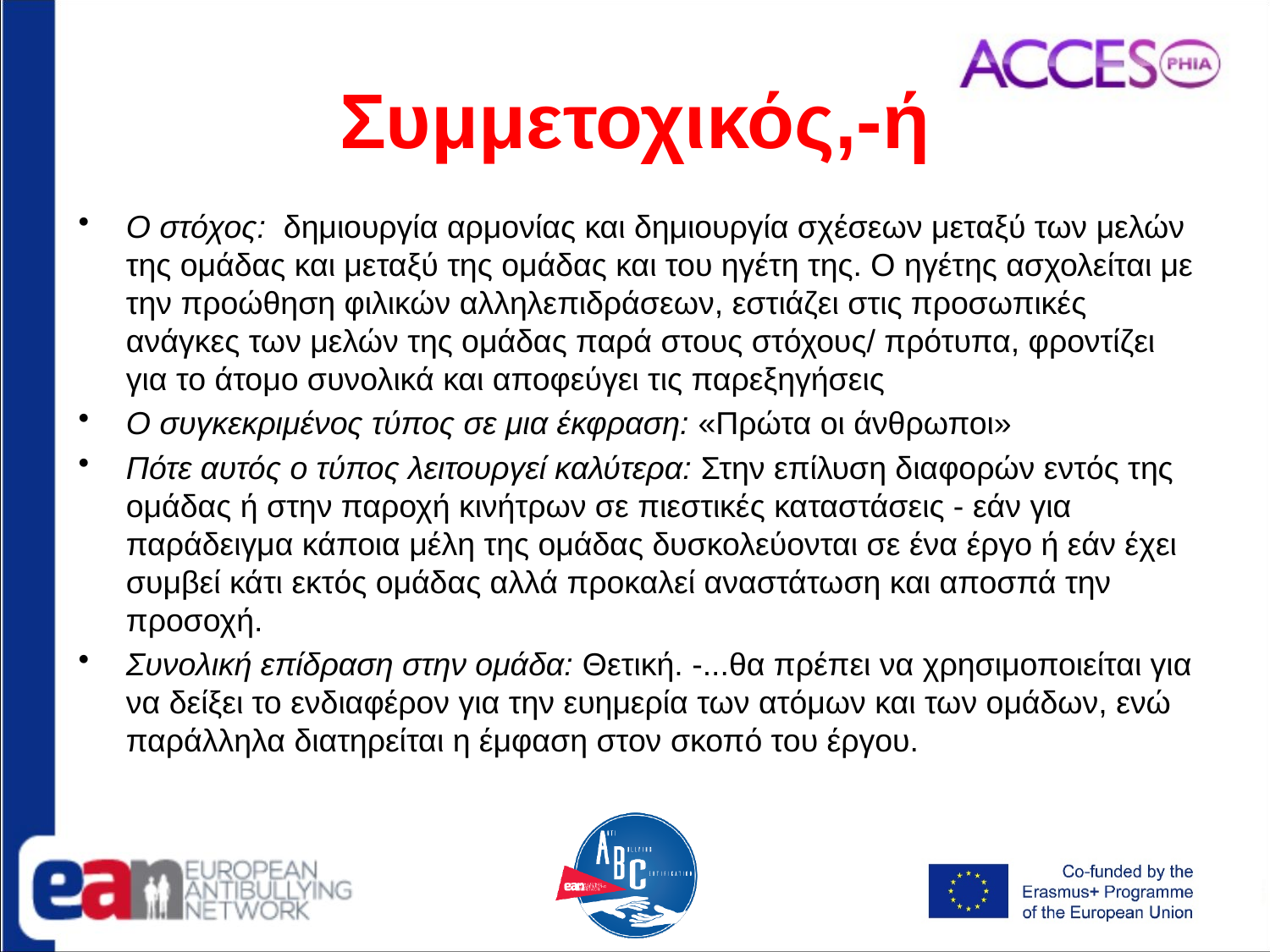

# Συμμετοχικός,-ή
Ο στόχος:  δημιουργία αρμονίας και δημιουργία σχέσεων μεταξύ των μελών της ομάδας και μεταξύ της ομάδας και του ηγέτη της. Ο ηγέτης ασχολείται με την προώθηση φιλικών αλληλεπιδράσεων, εστιάζει στις προσωπικές ανάγκες των μελών της ομάδας παρά στους στόχους/ πρότυπα, φροντίζει για το άτομο συνολικά και αποφεύγει τις παρεξηγήσεις
Ο συγκεκριμένος τύπος σε μια έκφραση: «Πρώτα οι άνθρωποι»
Πότε αυτός ο τύπος λειτουργεί καλύτερα: Στην επίλυση διαφορών εντός της ομάδας ή στην παροχή κινήτρων σε πιεστικές καταστάσεις - εάν για παράδειγμα κάποια μέλη της ομάδας δυσκολεύονται σε ένα έργο ή εάν έχει συμβεί κάτι εκτός ομάδας αλλά προκαλεί αναστάτωση και αποσπά την προσοχή.
Συνολική επίδραση στην ομάδα: Θετική. -...θα πρέπει να χρησιμοποιείται για να δείξει το ενδιαφέρον για την ευημερία των ατόμων και των ομάδων, ενώ παράλληλα διατηρείται η έμφαση στον σκοπό του έργου.